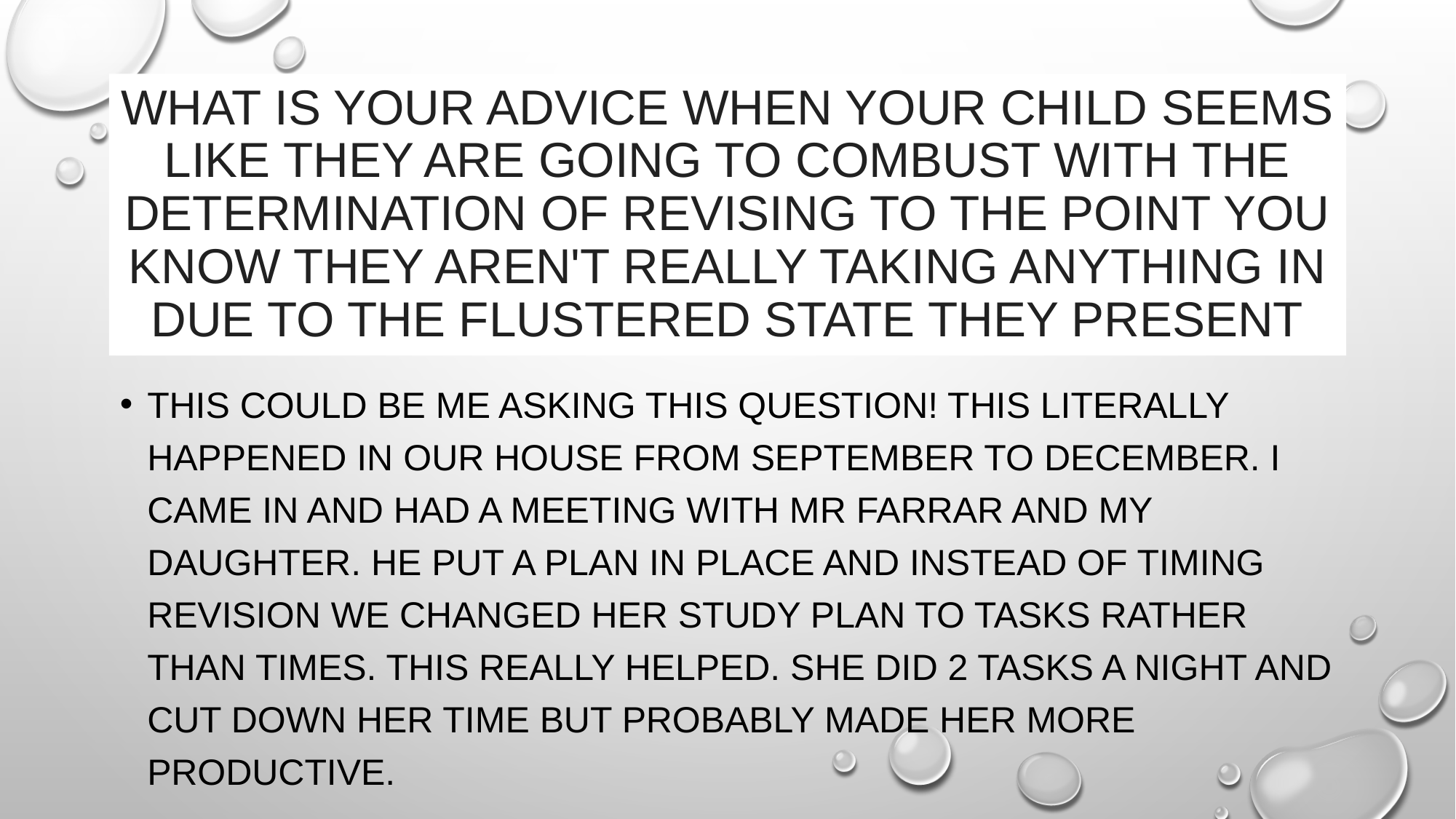

# What is your advice when your child seems like they are going to combust with the determination of revising to the point you know they aren't really taking anything in due to the flustered state they present
This could be me asking this question! This literally happened in our house from September to December. I came in and had a meeting with mr farrar and my daughter. He put a plan in place and instead of timing revision we changed her study plan to tasks rather than times. This really helped. She did 2 tasks a night and cut down her time but probably made her more productive.